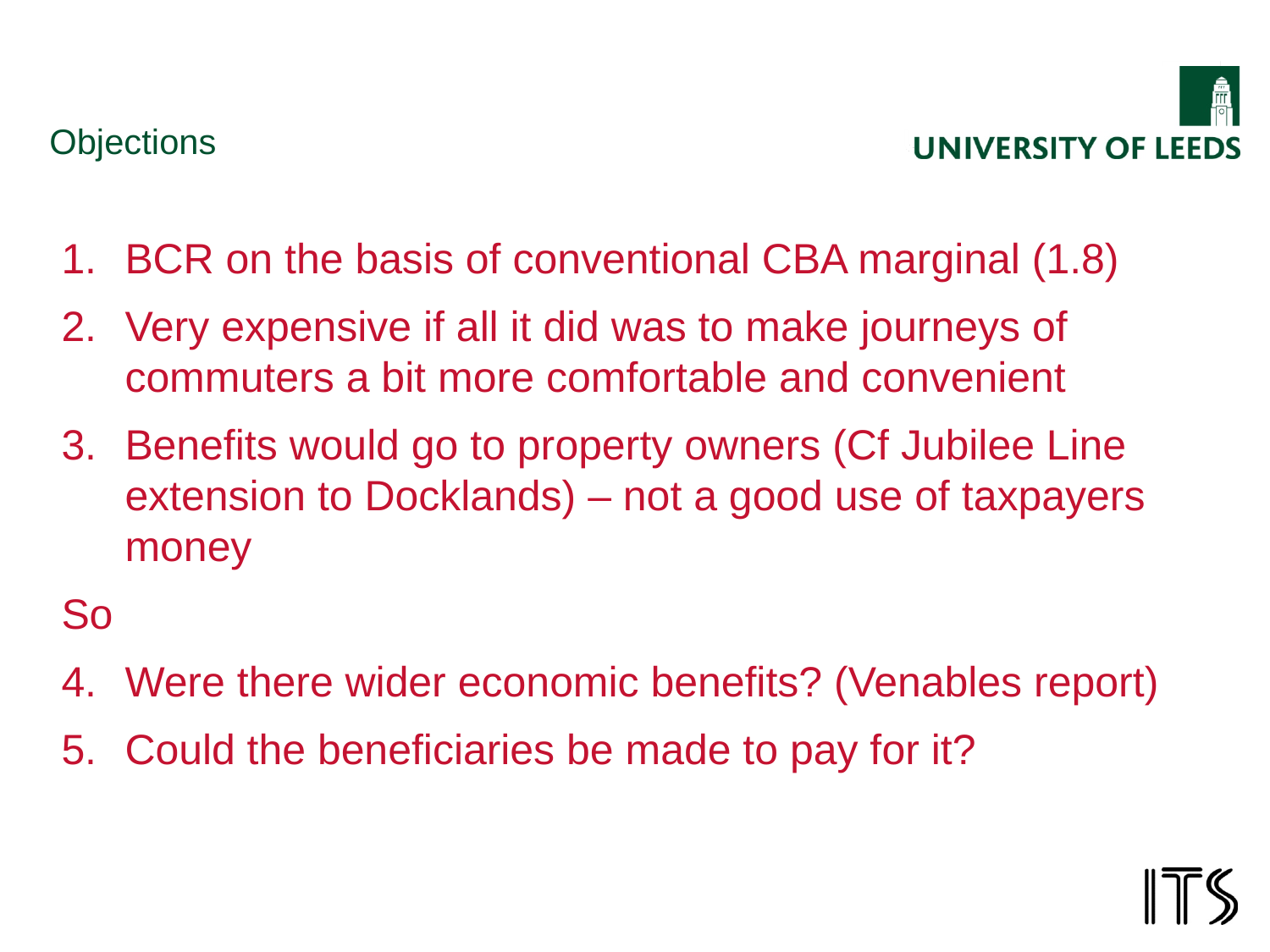

# Objections
BCR on the basis of conventional CBA marginal (1.8)
Very expensive if all it did was to make journeys of commuters a bit more comfortable and convenient
Benefits would go to property owners (Cf Jubilee Line extension to Docklands) – not a good use of taxpayers money
So
Were there wider economic benefits? (Venables report)
Could the beneficiaries be made to pay for it?